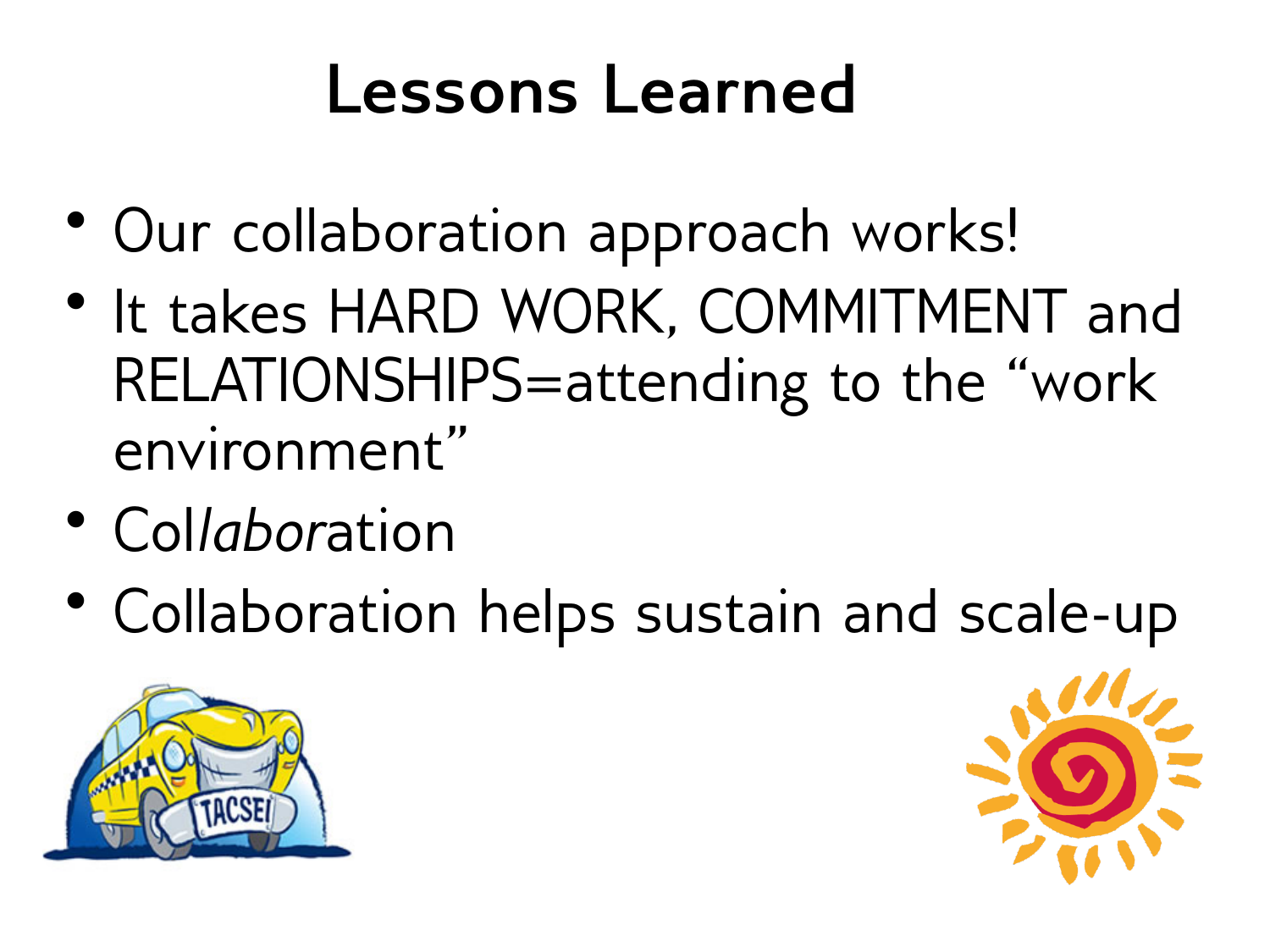

Lessons Learned
Our collaboration approach works!
It takes HARD WORK, COMMITMENT and RELATIONSHIPS=attending to the “work environment”
Collaboration
Collaboration helps sustain and scale-up